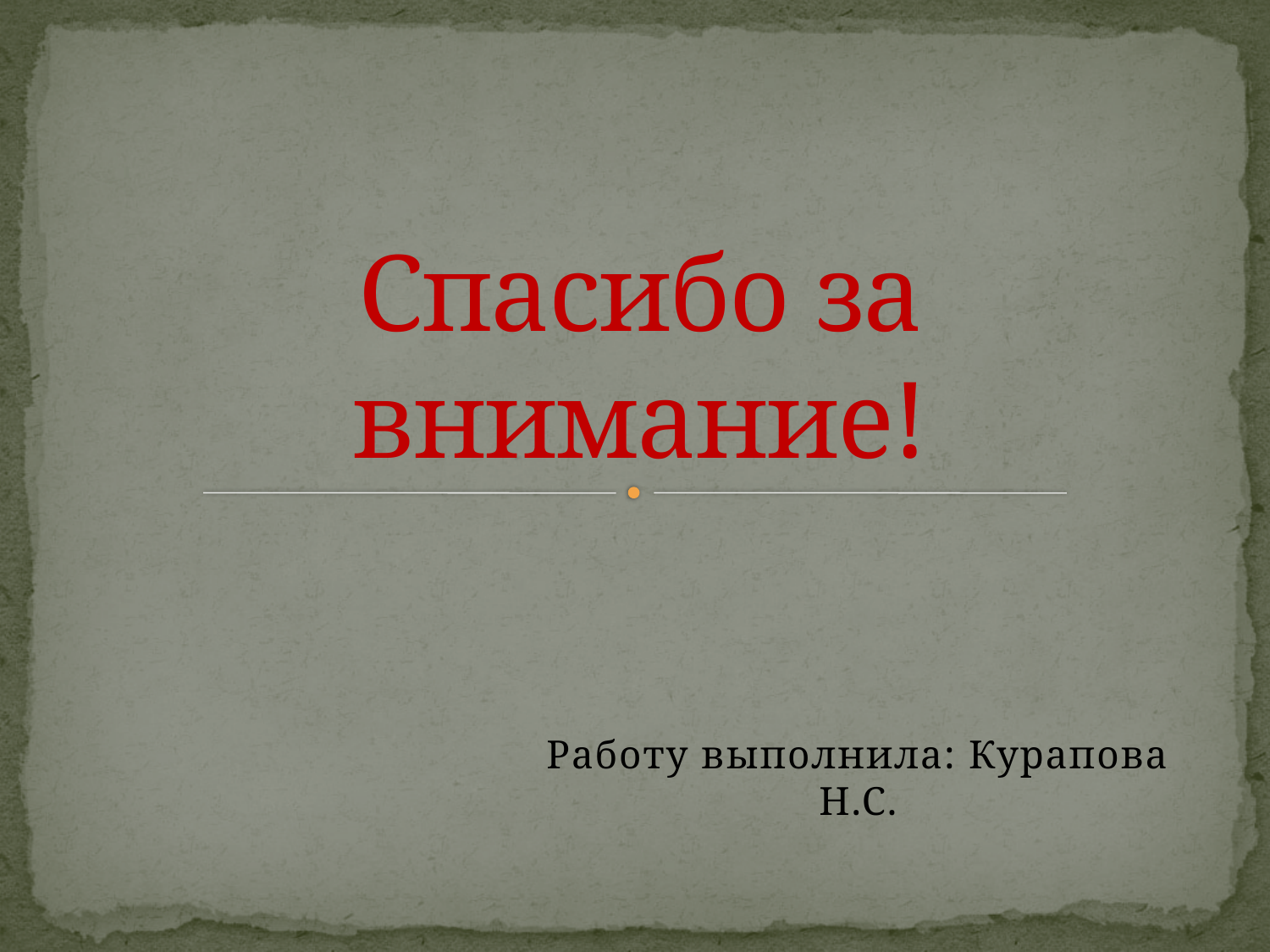

# Спасибо за внимание!
Работу выполнила: Курапова Н.С.